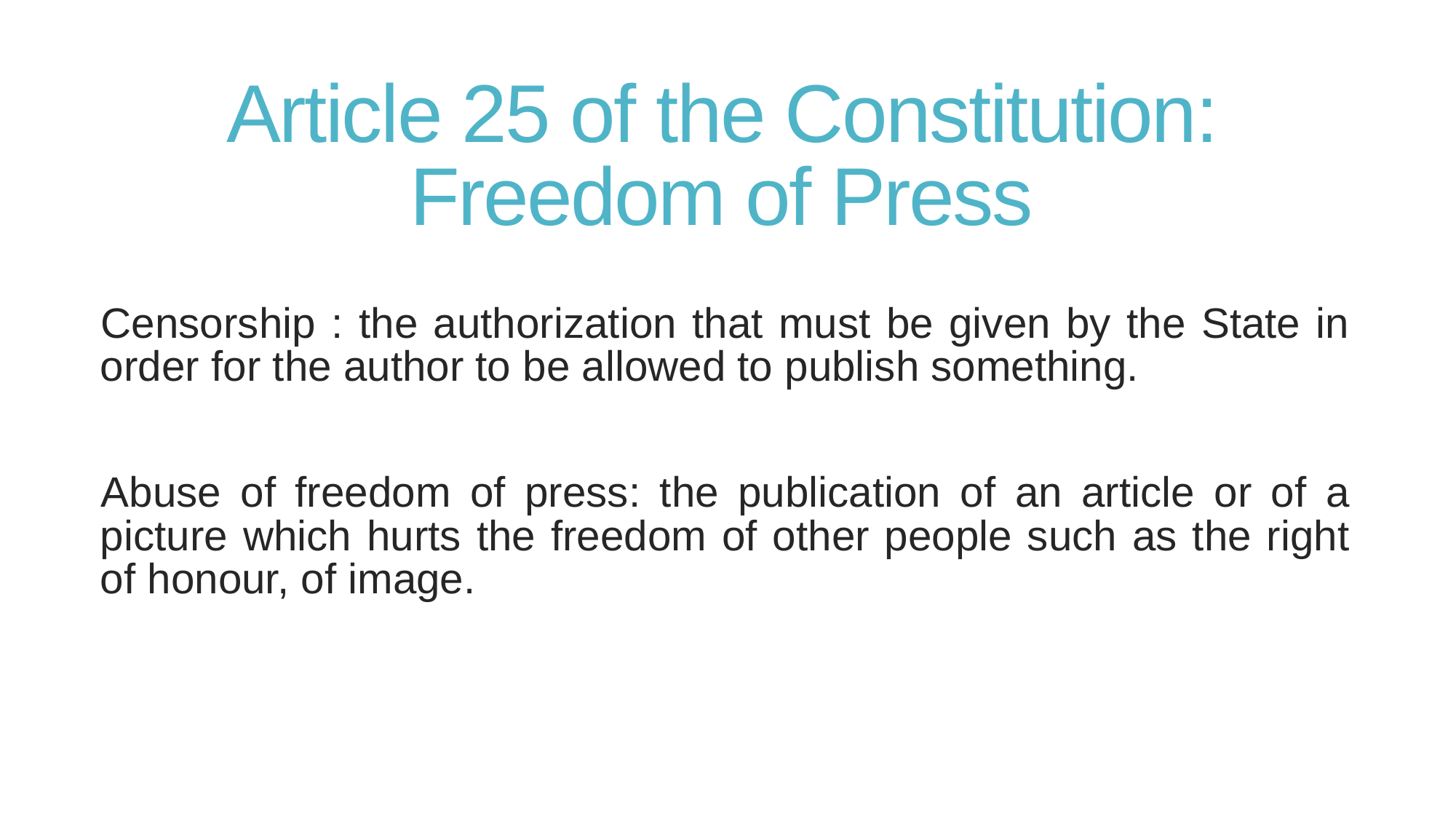

# Article 25 of the Constitution: Freedom of Press
Censorship : the authorization that must be given by the State in order for the author to be allowed to publish something.

Abuse of freedom of press: the publication of an article or of a picture which hurts the freedom of other people such as the right of honour, of image.